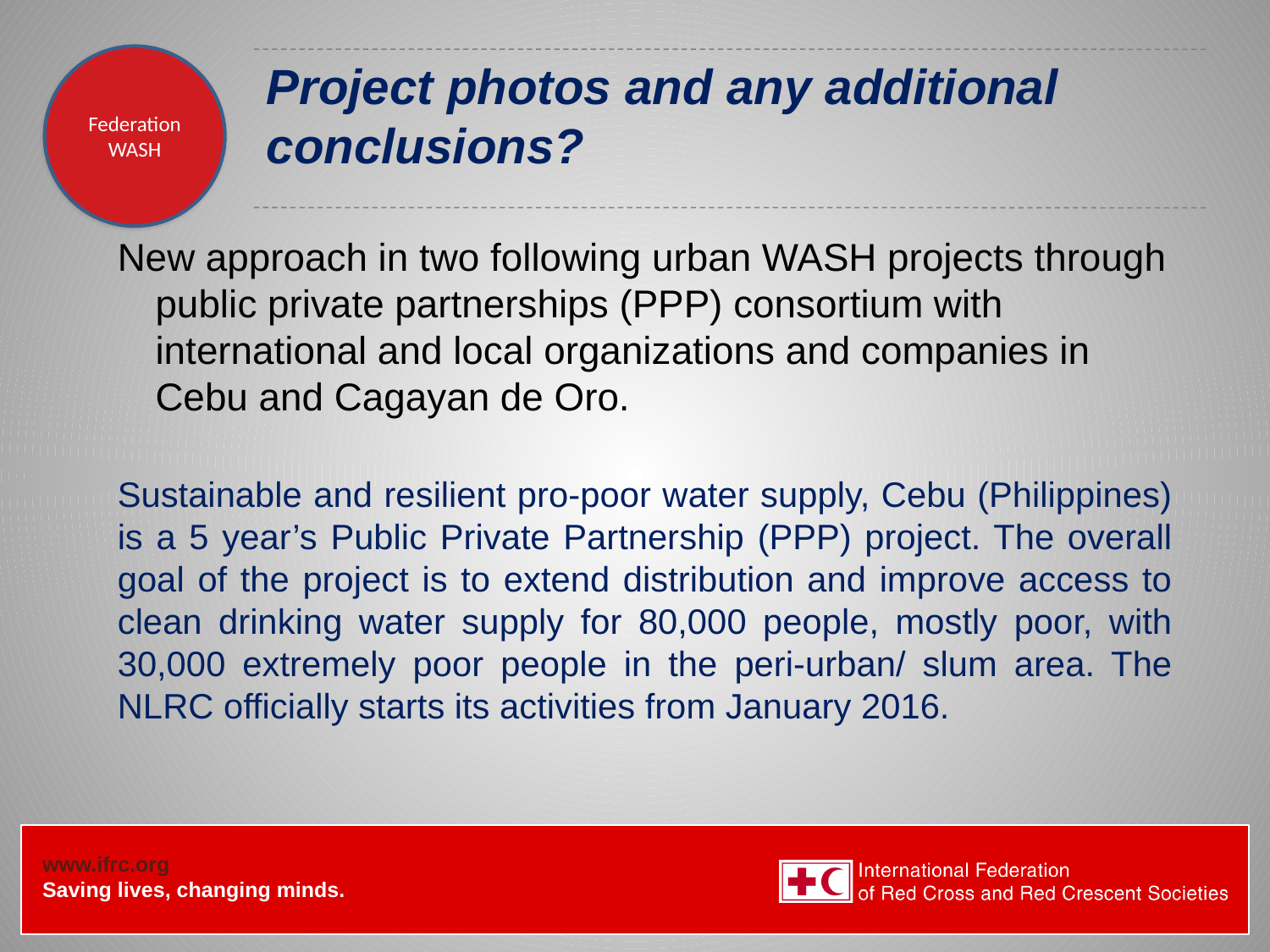

Federation WASH
# Project photos and any additional conclusions?
New approach in two following urban WASH projects through public private partnerships (PPP) consortium with international and local organizations and companies in Cebu and Cagayan de Oro.
Sustainable and resilient pro-poor water supply, Cebu (Philippines) is a 5 year’s Public Private Partnership (PPP) project. The overall goal of the project is to extend distribution and improve access to clean drinking water supply for 80,000 people, mostly poor, with 30,000 extremely poor people in the peri-urban/ slum area. The NLRC officially starts its activities from January 2016.